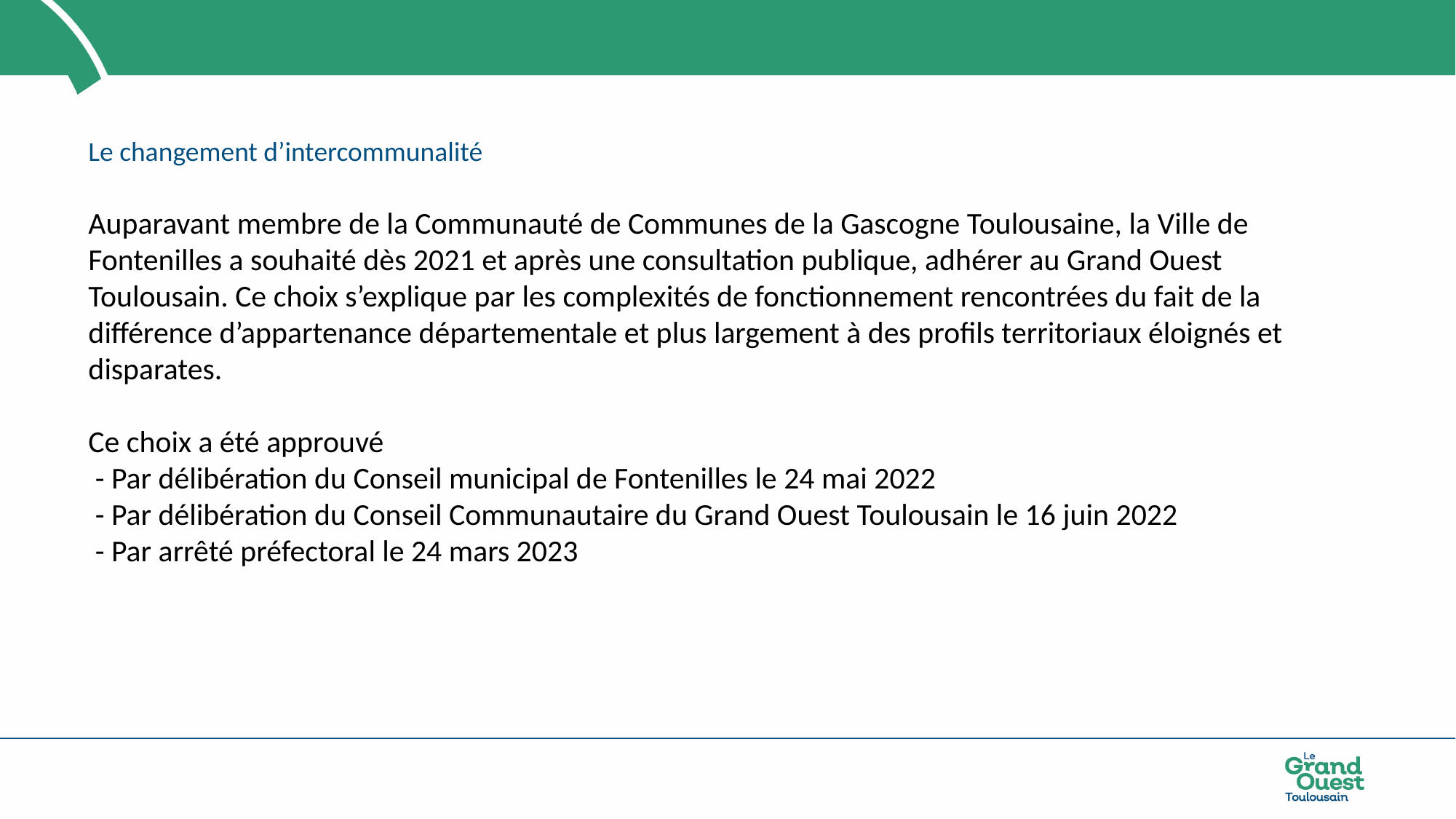

Le changement d’intercommunalité

Auparavant membre de la Communauté de Communes de la Gascogne Toulousaine, la Ville de Fontenilles a souhaité dès 2021 et après une consultation publique, adhérer au Grand Ouest Toulousain. Ce choix s’explique par les complexités de fonctionnement rencontrées du fait de la différence d’appartenance départementale et plus largement à des profils territoriaux éloignés et disparates.

Ce choix a été approuvé
 - Par délibération du Conseil municipal de Fontenilles le 24 mai 2022
 - Par délibération du Conseil Communautaire du Grand Ouest Toulousain le 16 juin 2022
 - Par arrêté préfectoral le 24 mars 2023